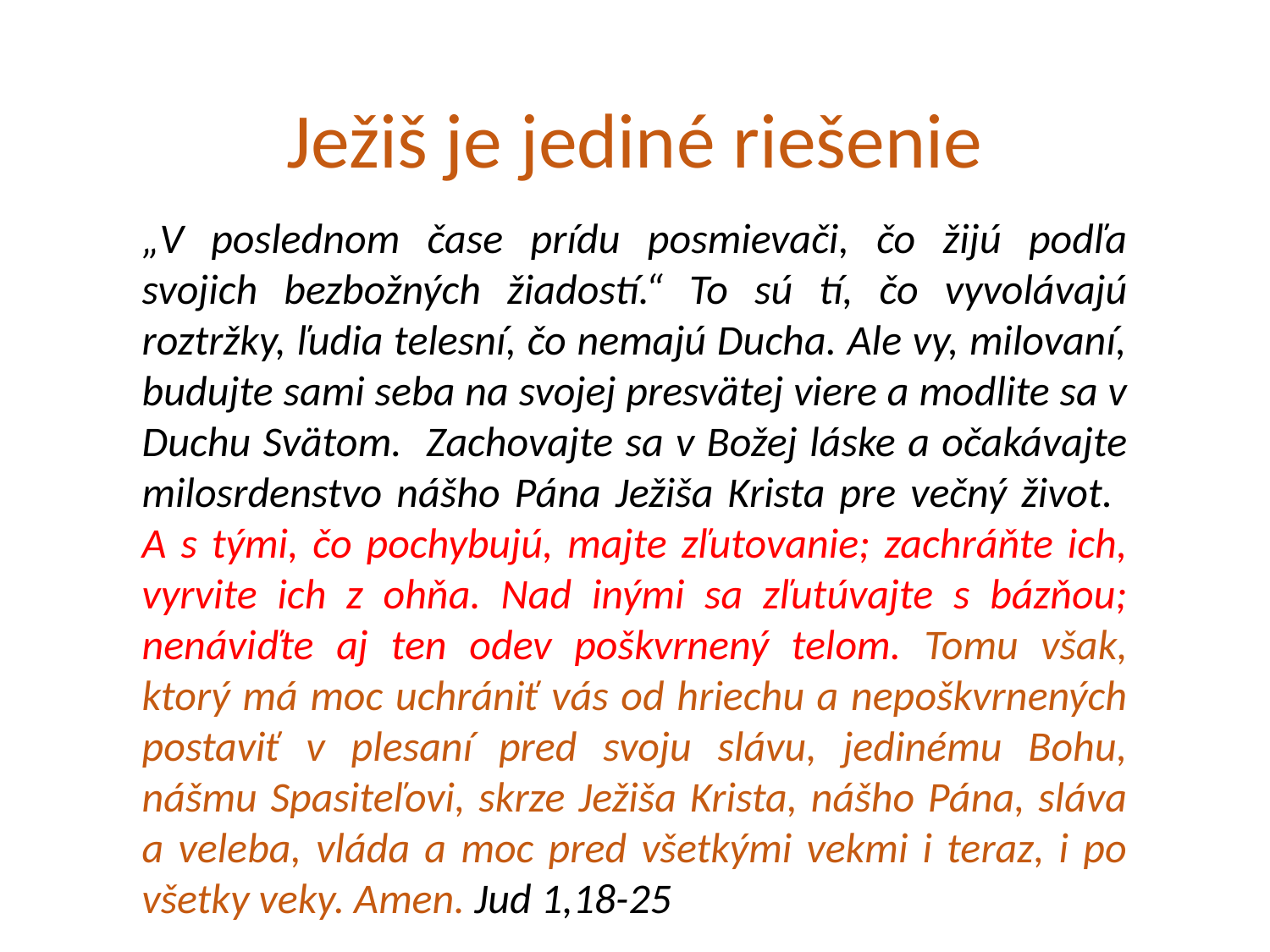

# Ježiš je jediné riešenie
„V poslednom čase prídu posmievači, čo žijú podľa svojich bezbožných žiadostí.“ To sú tí, čo vyvolávajú roztržky, ľudia telesní, čo nemajú Ducha. Ale vy, milovaní, budujte sami seba na svojej presvätej viere a modlite sa v Duchu Svätom.  Zachovajte sa v Božej láske a očakávajte milosrdenstvo nášho Pána Ježiša Krista pre večný život.
A s tými, čo pochybujú, majte zľutovanie; zachráňte ich, vyrvite ich z ohňa. Nad inými sa zľutúvajte s bázňou; nenáviďte aj ten odev poškvrnený telom. Tomu však, ktorý má moc uchrániť vás od hriechu a nepoškvrnených postaviť v plesaní pred svoju slávu, jedinému Bohu, nášmu Spasiteľovi, skrze Ježiša Krista, nášho Pána, sláva a veleba, vláda a moc pred všetkými vekmi i teraz, i po všetky veky. Amen. Jud 1,18-25